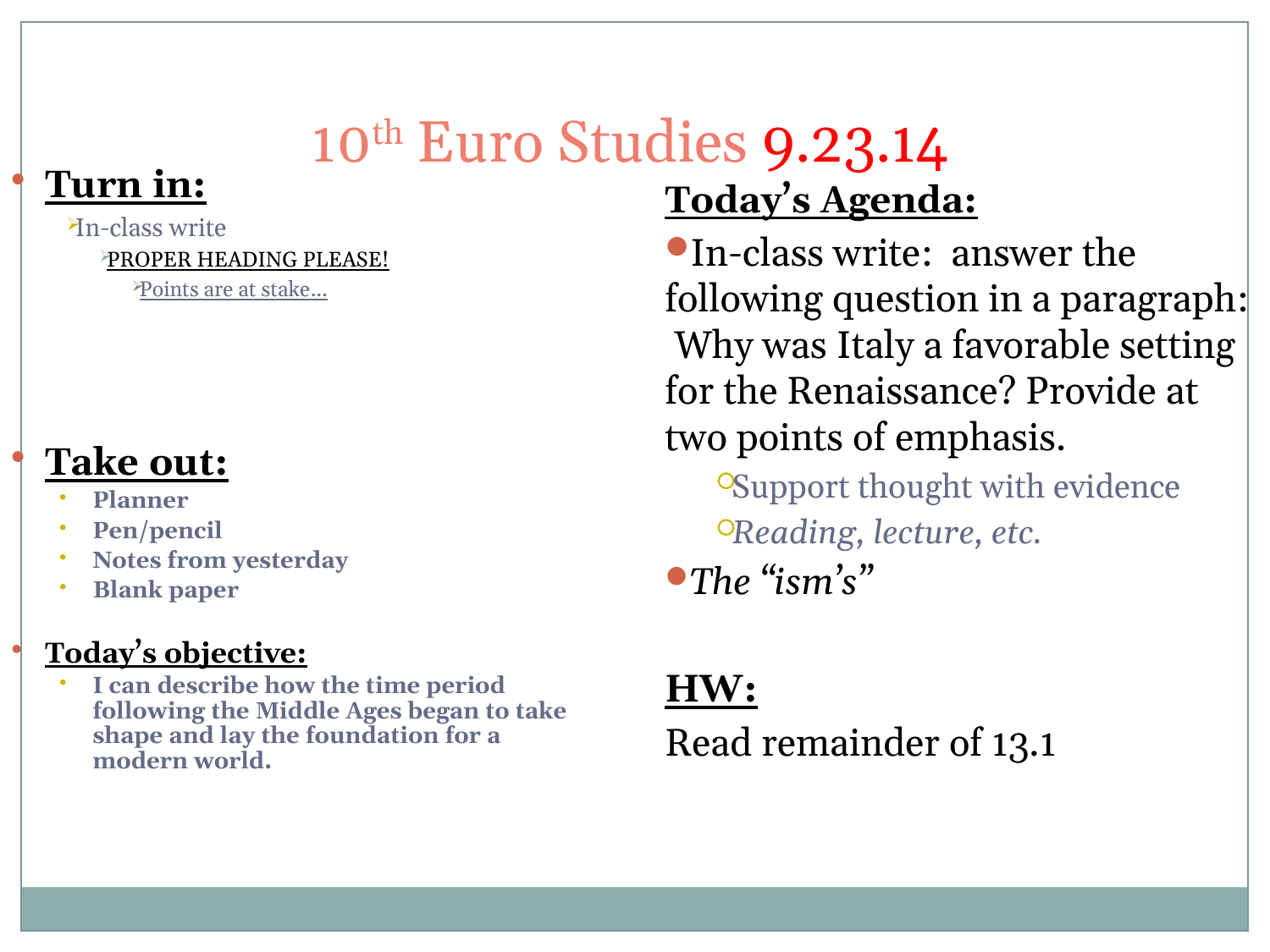

10th Euro Studies 9.23.14
Turn in:
In-class write
PROPER HEADING PLEASE!
Points are at stake…

Take out:
Planner
Pen/pencil
Notes from yesterday
Blank paper

Today’s objective:
I can describe how the time period following the Middle Ages began to take shape and lay the foundation for a modern world.

Today’s Agenda:
In-class write:  answer the following question in a paragraph:  Why was Italy a favorable setting for the Renaissance? Provide at two points of emphasis.
Support thought with evidence
Reading, lecture, etc.
The “ism’s”

HW:
Read remainder of 13.1